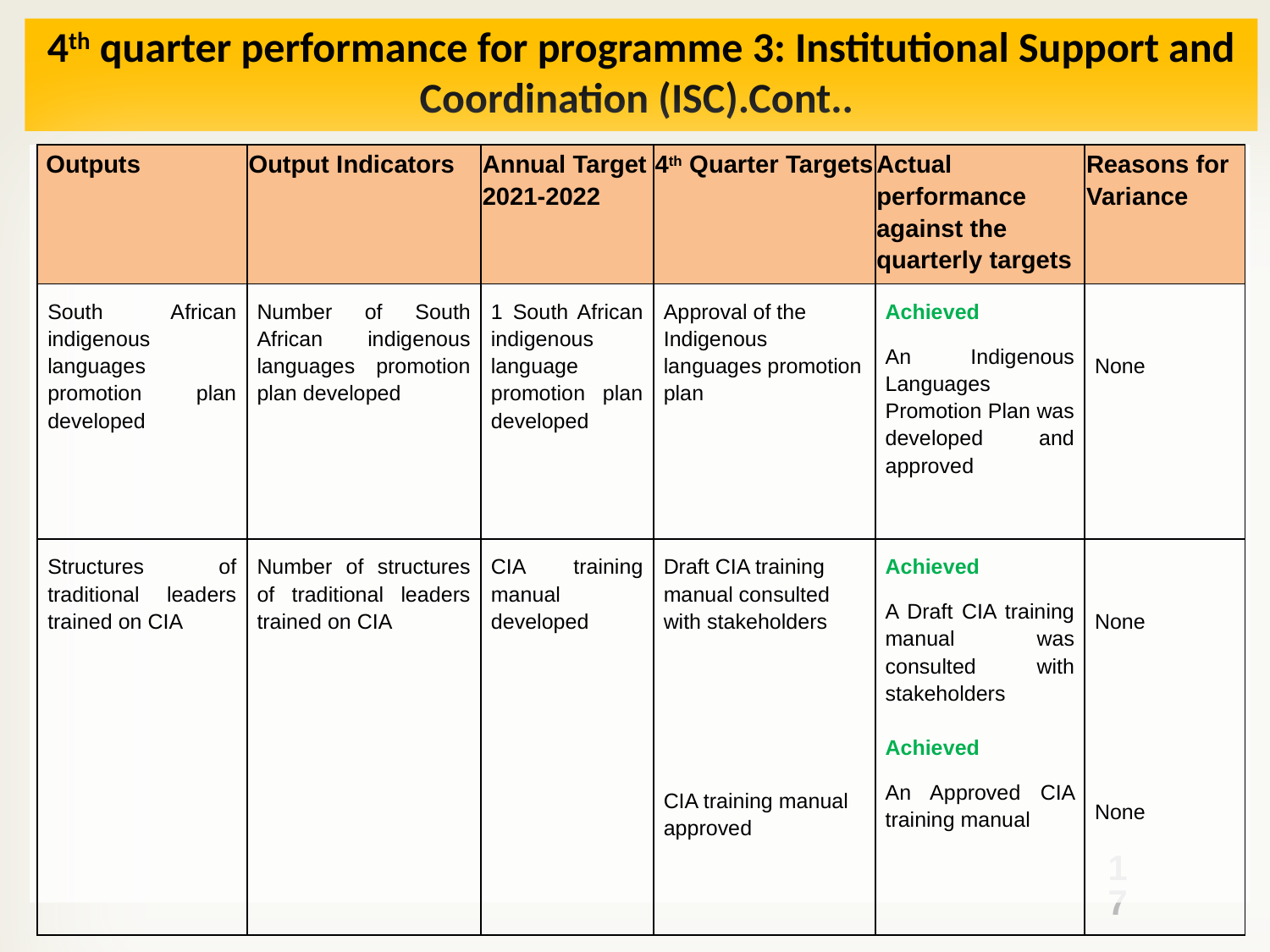

# 4th quarter performance for programme 3: Institutional Support and Coordination (ISC).Cont..
| Outputs | Output Indicators | Annual Target 2021-2022 | 4th Quarter Targets | Actual performance against the quarterly targets | Reasons for Variance |
| --- | --- | --- | --- | --- | --- |
| South African indigenous languages promotion plan developed | Number of South African indigenous languages promotion plan developed | 1 South African indigenous language promotion plan developed | Approval of the Indigenous languages promotion plan | Achieved An Indigenous Languages Promotion Plan was developed and approved | None |
| Structures of traditional leaders trained on CIA | Number of structures of traditional leaders trained on CIA | CIA training manual developed | Draft CIA training manual consulted with stakeholders   CIA training manual approved | Achieved A Draft CIA training manual was consulted with stakeholders   Achieved An Approved CIA training manual | None         None |

17